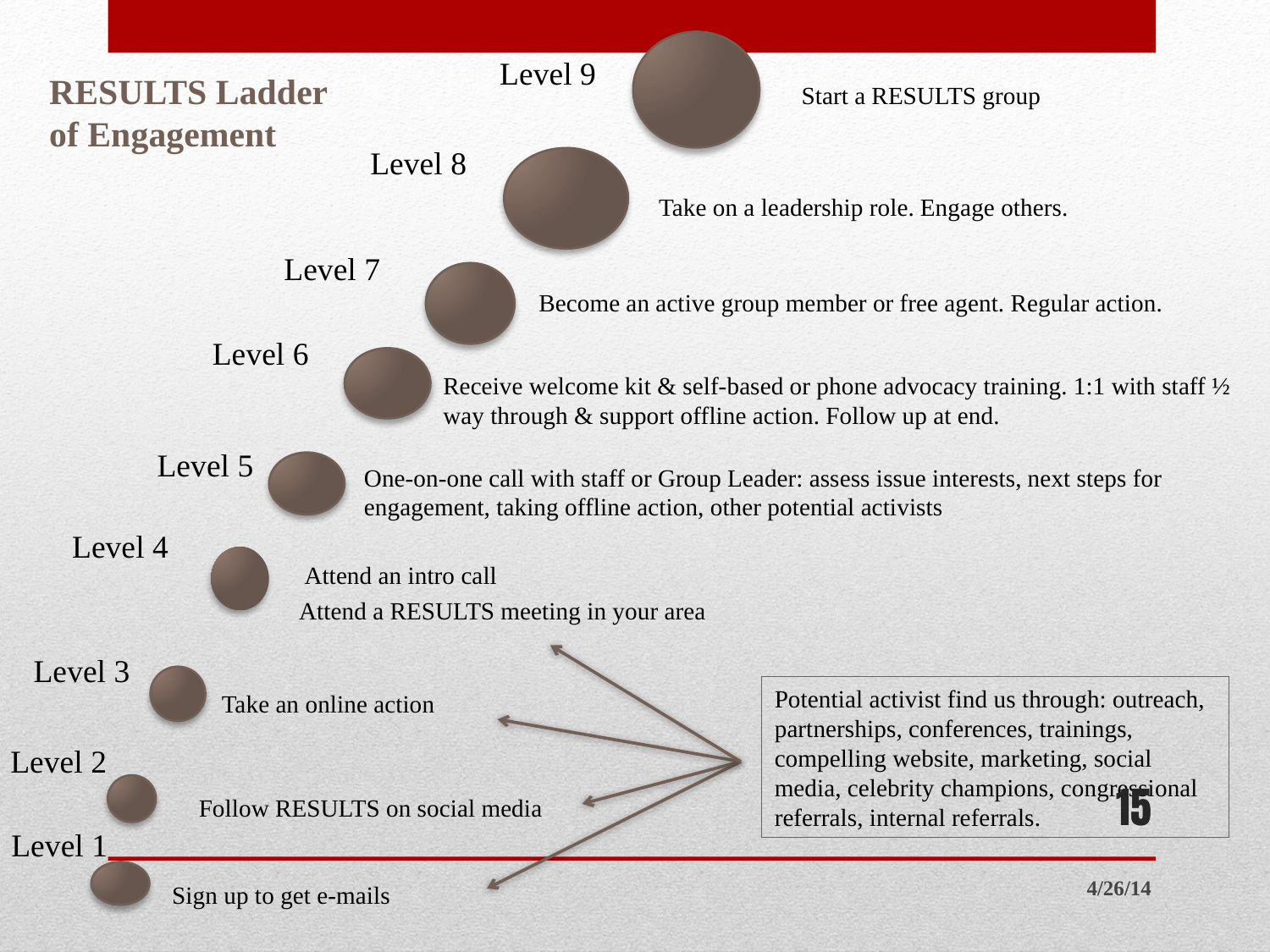

Level 9
RESULTS Ladder of Engagement
Start a RESULTS group
Level 8

Take on a leadership role. Engage others.

Level 7

Become an active group member or free agent. Regular action.
Level 6

Receive welcome kit & self-based or phone advocacy training. 1:1 with staff ½ way through & support offline action. Follow up at end.
Level 5

One-on-one call with staff or Group Leader: assess issue interests, next steps for engagement, taking offline action, other potential activists
Level 4

Attend an intro call
Attend a RESULTS meeting in your area
Level 3

Potential activist find us through: outreach, partnerships, conferences, trainings, compelling website, marketing, social media, celebrity champions, congressional referrals, internal referrals.
Take an online action
Level 2

Follow RESULTS on social media
Level 1

Sign up to get e-mails
15
4/26/14